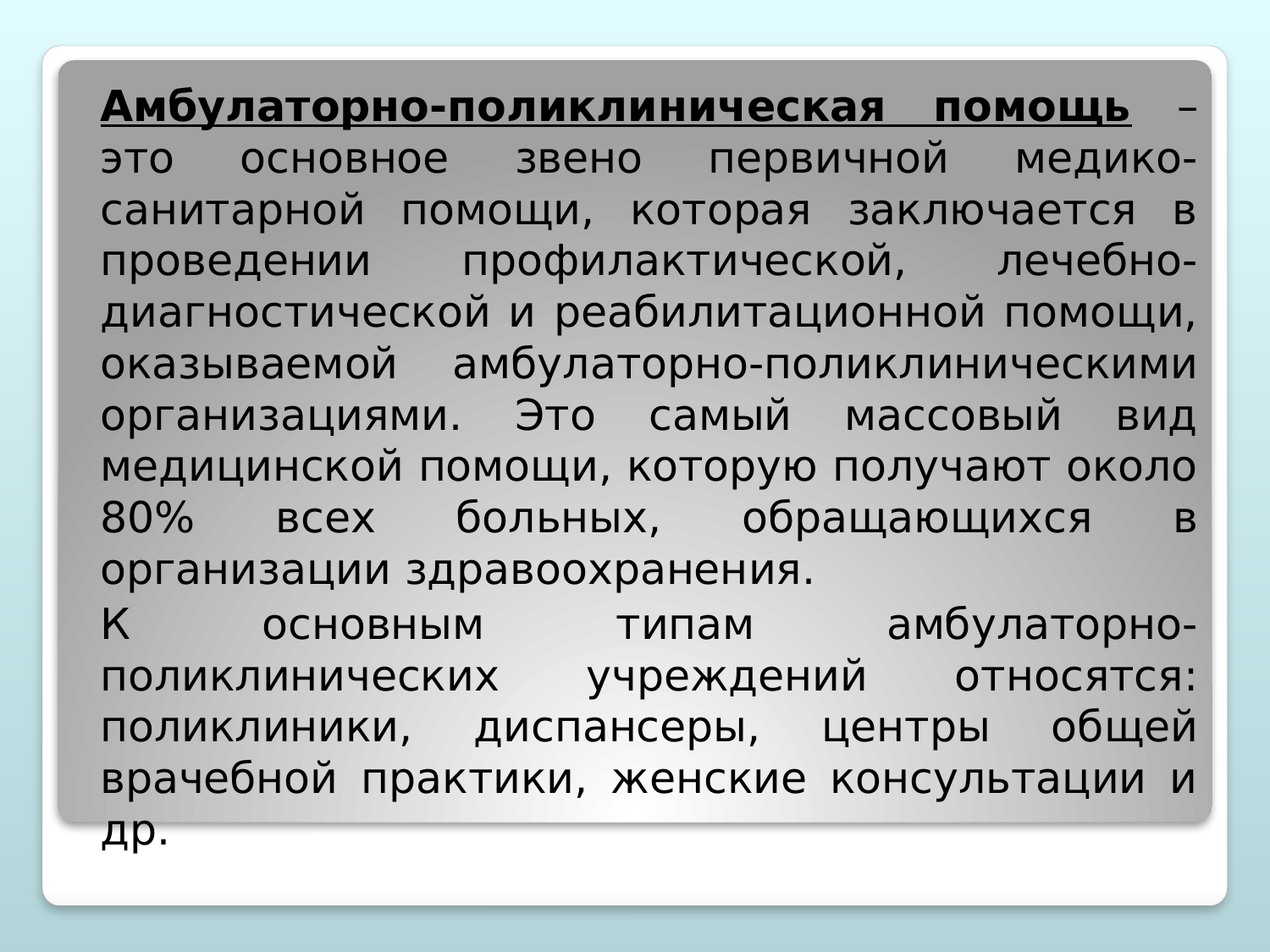

Амбулаторно-поликлиническая помощь – это основное звено первичной медико-санитарной помощи, которая заключается в проведении профилактической, лечебно-диагностической и реабилитационной помощи, оказываемой амбулаторно-поликлиническими организациями. Это самый массовый вид медицинской помощи, которую получают около 80% всех больных, обращающихся в организации здравоохранения.
К основным типам амбулаторно-поликлинических учреждений относятся: поликлиники, диспансеры, центры общей врачебной практики, женские консультации и др.